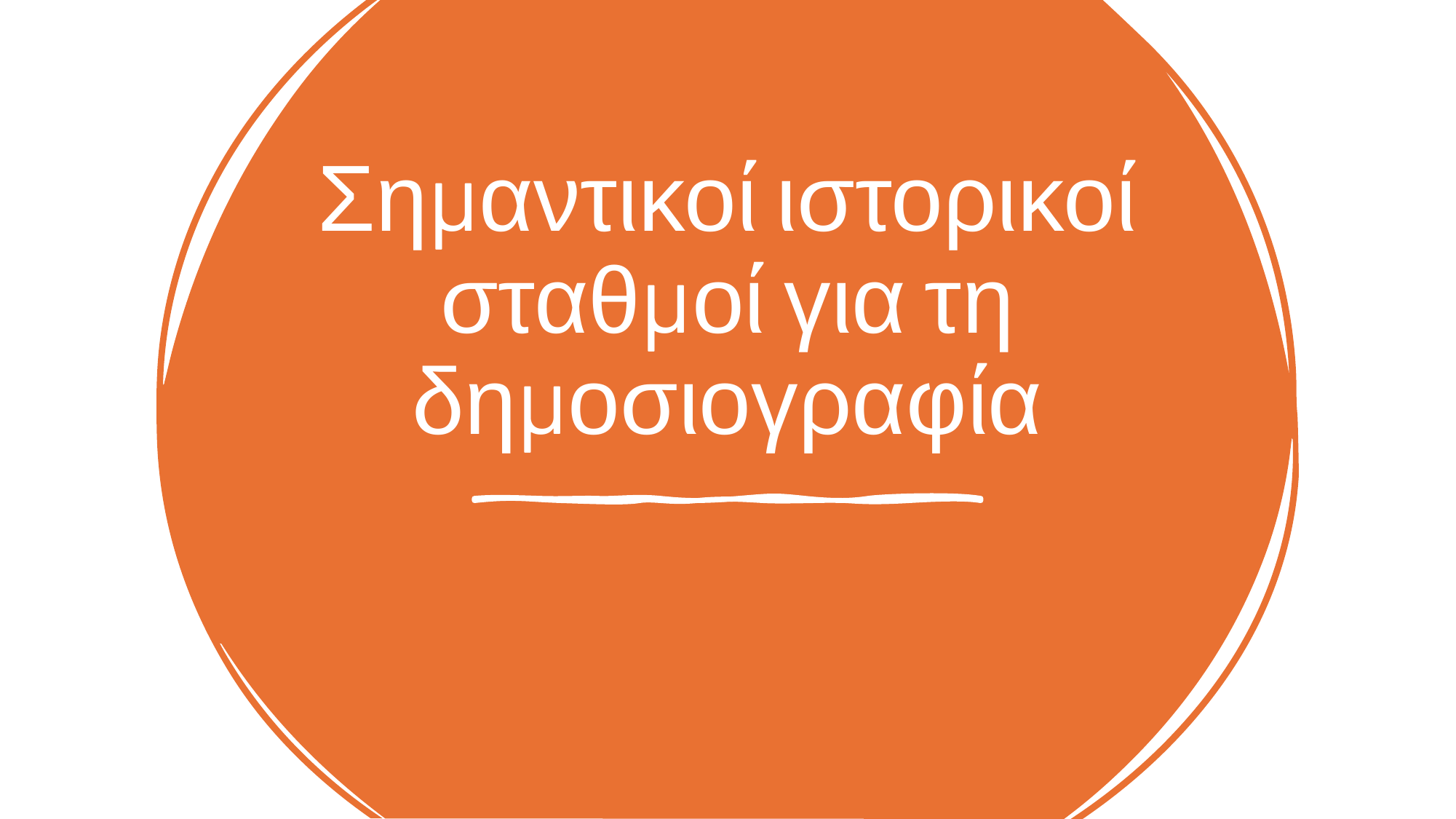

# Σημαντικοί ιστορικοί σταθμοί για τη δημοσιογραφία